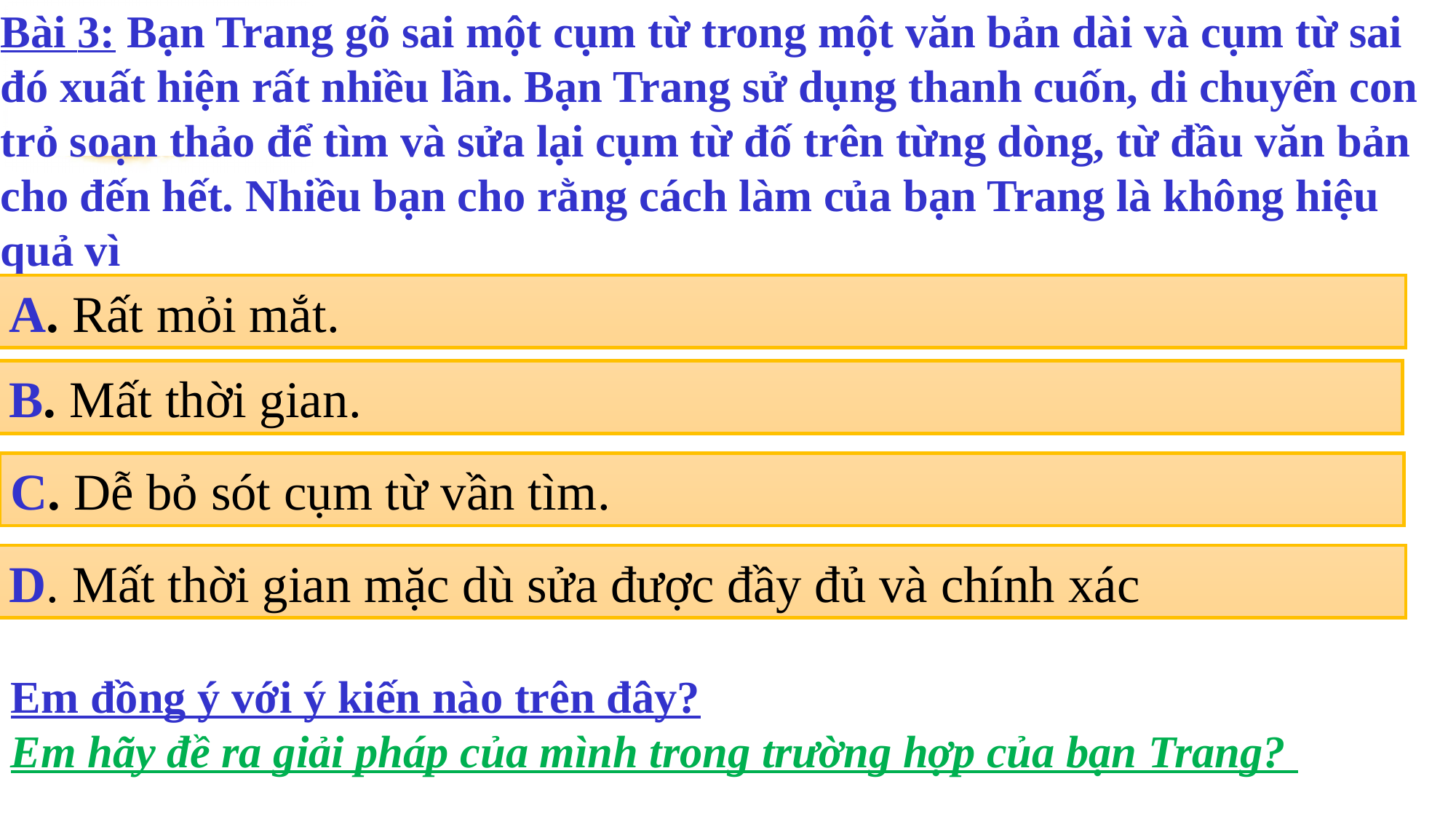

Bài 3: Bạn Trang gõ sai một cụm từ trong một văn bản dài và cụm từ sai đó xuất hiện rất nhiều lần. Bạn Trang sử dụng thanh cuốn, di chuyển con trỏ soạn thảo để tìm và sửa lại cụm từ đố trên từng dòng, từ đầu văn bản cho đến hết. Nhiều bạn cho rằng cách làm của bạn Trang là không hiệu quả vì

A. Rất mỏi mắt.
B. Mất thời gian.
C. Dễ bỏ sót cụm từ vần tìm.
D. Mất thời gian mặc dù sửa được đầy đủ và chính xác
Em đồng ý với ý kiến nào trên đây?
Em hãy đề ra giải pháp của mình trong trường hợp của bạn Trang?